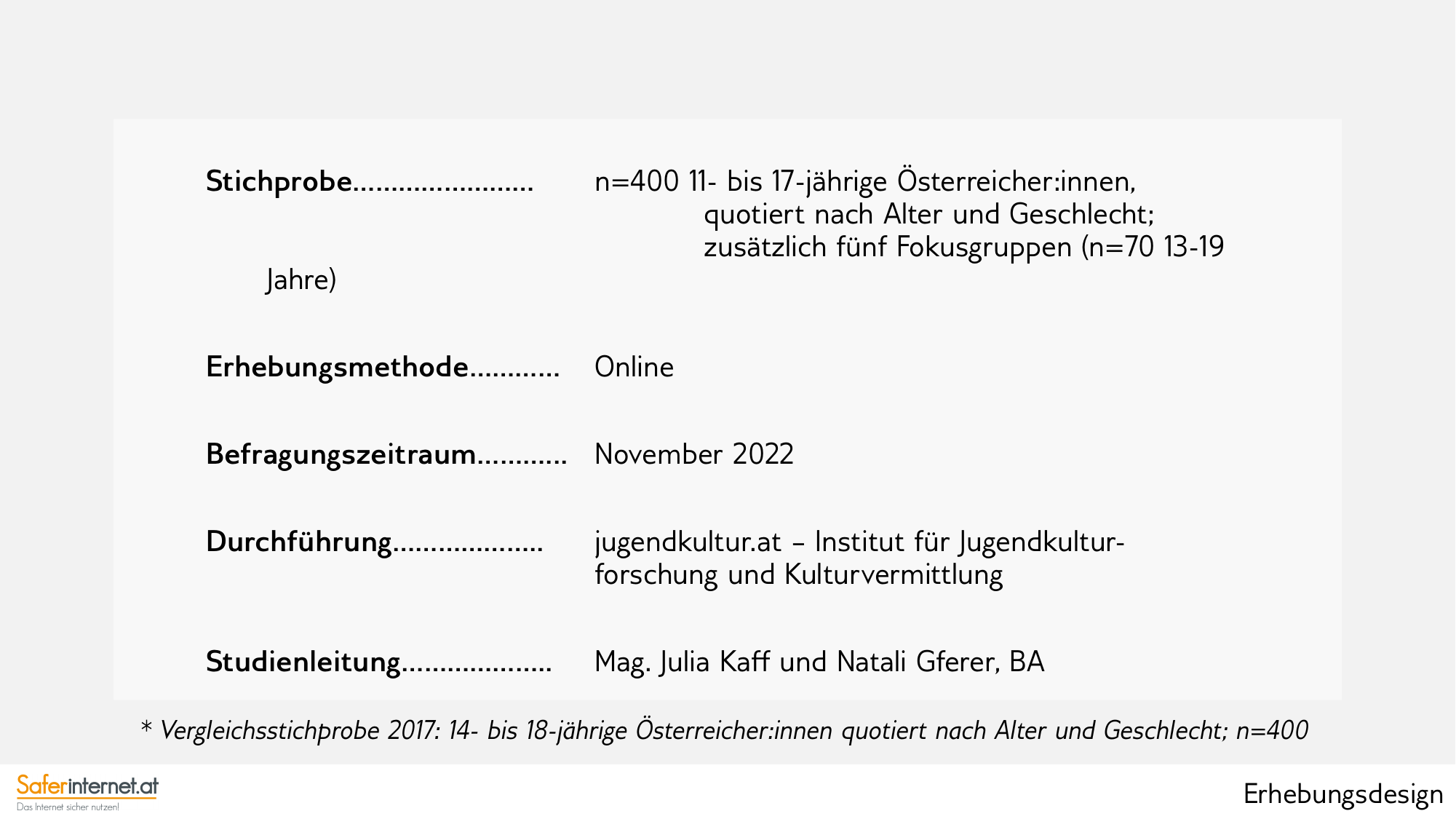

Stichprobe……………………	n=400 11- bis 17-jährige Österreicher:innen,
				quotiert nach Alter und Geschlecht; 					zusätzlich fünf Fokusgruppen (n=70 13-19 Jahre)
Erhebungsmethode…………	Online
Befragungszeitraum………...	November 2022
Durchführung………………..	jugendkultur.at – Institut für Jugendkultur-					forschung und Kulturvermittlung
Studienleitung………………..	Mag. Julia Kaff und Natali Gferer, BA
* Vergleichsstichprobe 2017: 14- bis 18-jährige Österreicher:innen quotiert nach Alter und Geschlecht; n=400
Erhebungsdesign